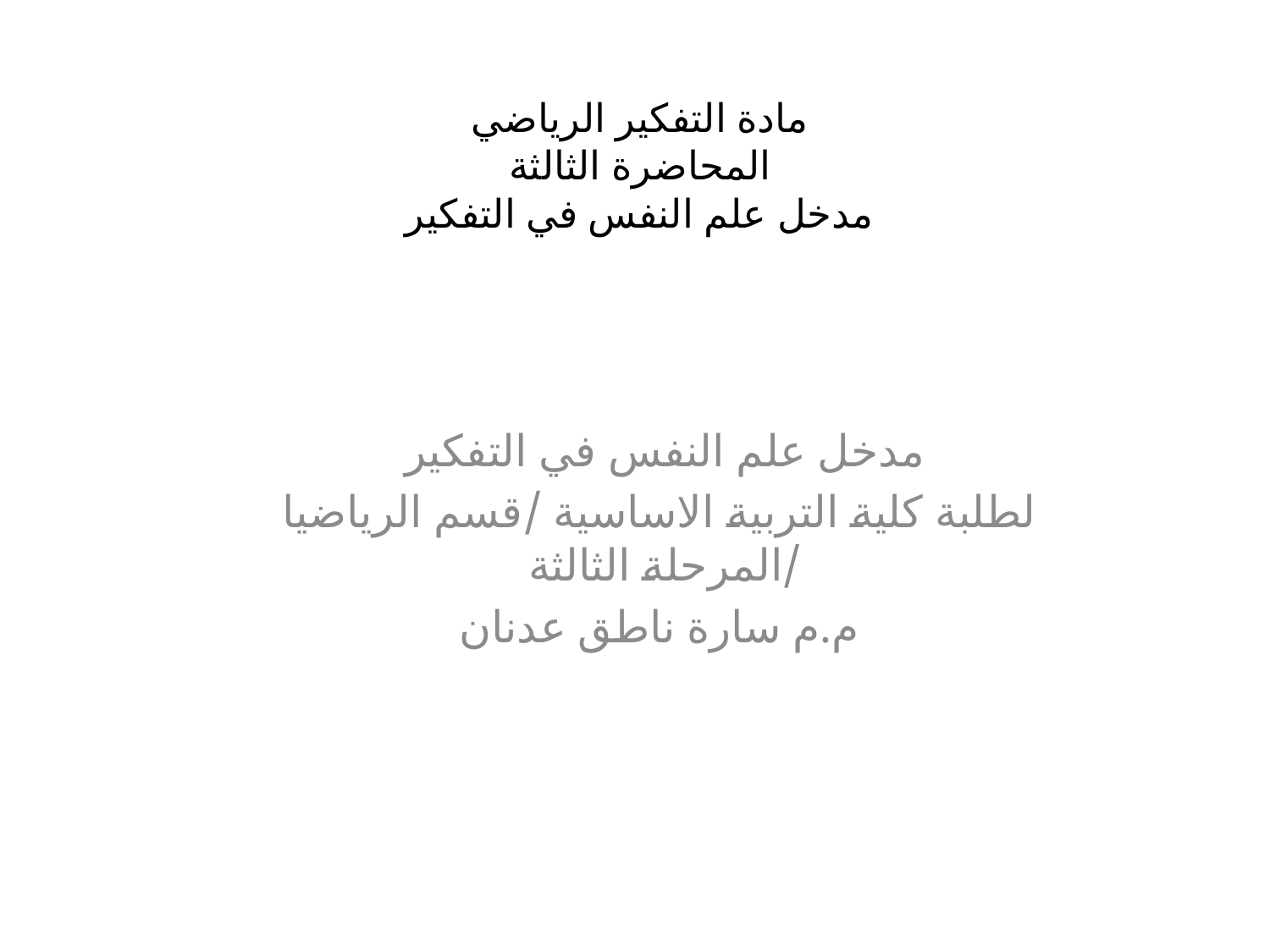

# مادة التفكير الرياضي المحاضرة الثالثة مدخل علم النفس في التفكير
مدخل علم النفس في التفكير
لطلبة كلية التربية الاساسية /قسم الرياضيا /المرحلة الثالثة
م.م سارة ناطق عدنان